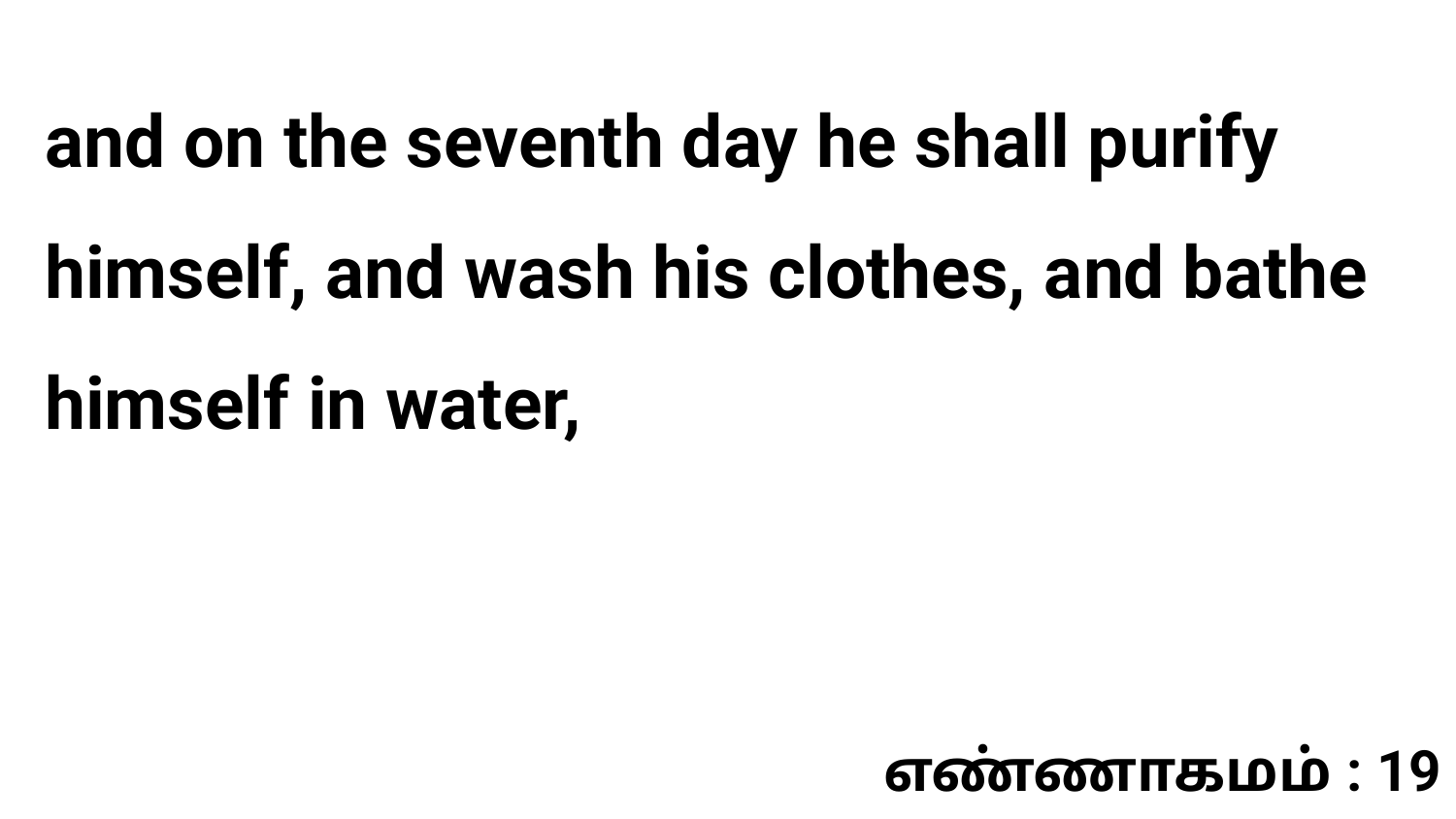

and on the seventh day he shall purify himself, and wash his clothes, and bathe himself in water,
எண்ணாகமம் : 19